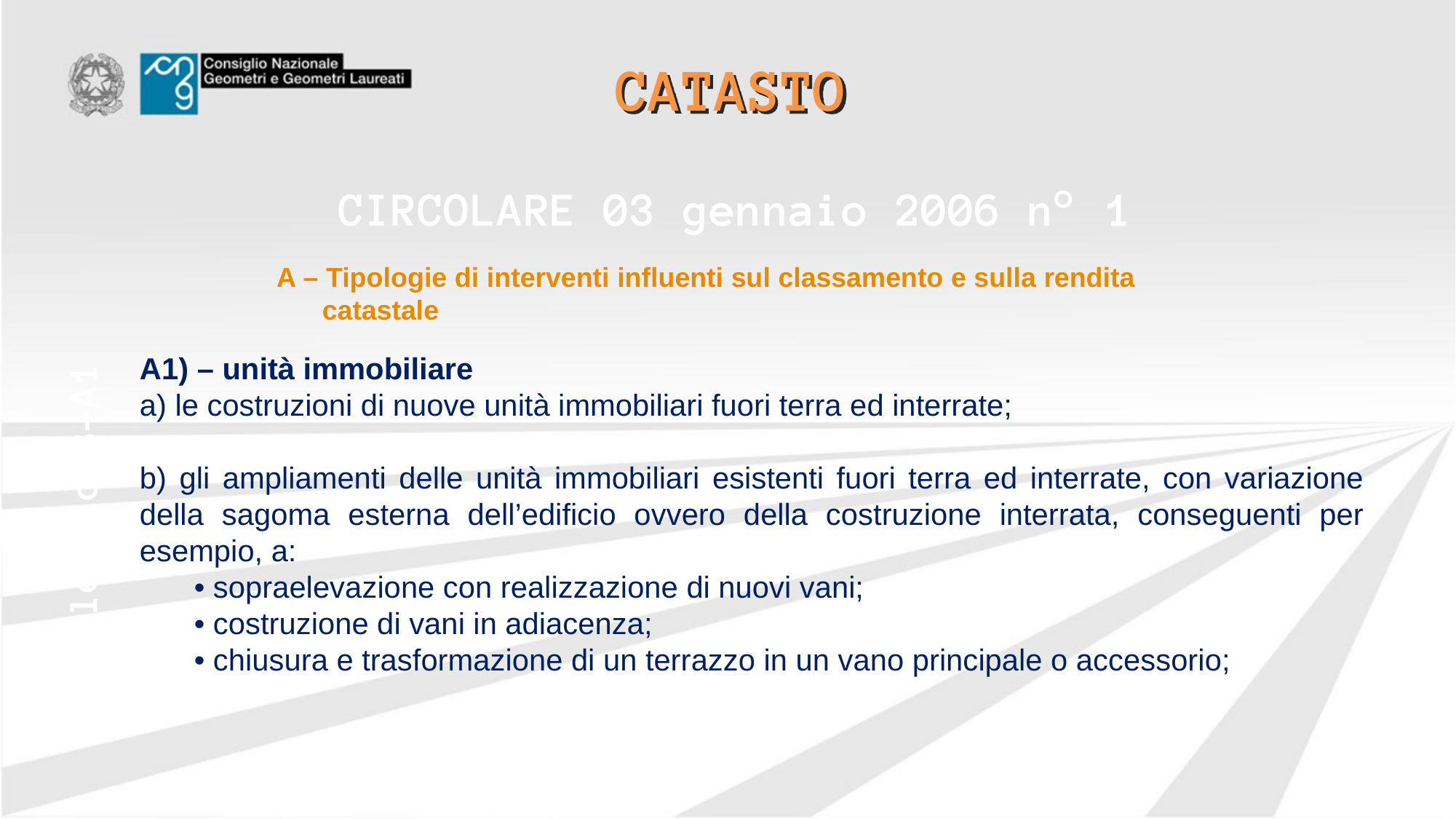

# CATASTO
CIRCOLARE 03 gennaio 2006 n° 1
A – Tipologie di interventi influenti sul classamento e sulla rendita             catastale
A1) – unità immobiliare
a) le costruzioni di nuove unità immobiliari fuori terra ed interrate;

b) gli ampliamenti delle unità immobiliari esistenti fuori terra ed interrate, con variazione della sagoma esterna dell’edificio ovvero della costruzione interrata, conseguenti per esempio, a:
• sopraelevazione con realizzazione di nuovi vani;
• costruzione di vani in adiacenza;
• chiusura e trasformazione di un terrazzo in un vano principale o accessorio;
Allegato B-A1